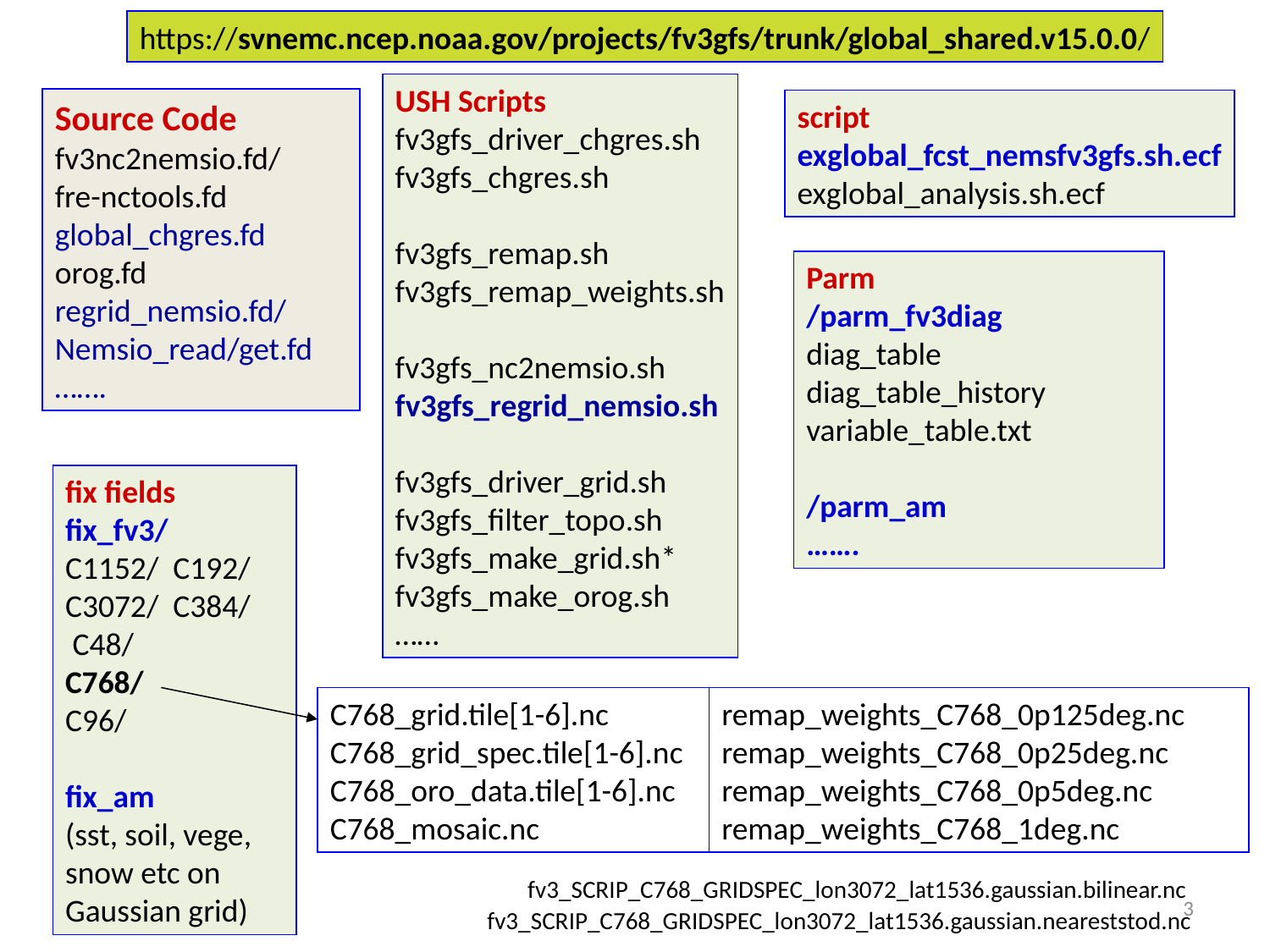

https://svnemc.ncep.noaa.gov/projects/fv3gfs/trunk/global_shared.v15.0.0/
USH Scripts
fv3gfs_driver_chgres.sh
fv3gfs_chgres.sh

fv3gfs_remap.sh
fv3gfs_remap_weights.sh

fv3gfs_nc2nemsio.sh
fv3gfs_regrid_nemsio.sh

fv3gfs_driver_grid.sh
fv3gfs_filter_topo.sh
fv3gfs_make_grid.sh*
fv3gfs_make_orog.sh
……
Source Code
fv3nc2nemsio.fd/
fre-nctools.fd
global_chgres.fd
orog.fd
regrid_nemsio.fd/
Nemsio_read/get.fd
…….
script
exglobal_fcst_nemsfv3gfs.sh.ecf
exglobal_analysis.sh.ecf
Parm
/parm_fv3diag
diag_table
diag_table_history
variable_table.txt

/parm_am
…….
fix fields
fix_fv3/
C1152/  C192/  C3072/  C384/
 C48/
C768/
C96/

fix_am
(sst, soil, vege, snow etc on Gaussian grid)

C768_grid.tile[1-6].nc
C768_grid_spec.tile[1-6].nc
C768_oro_data.tile[1-6].nc
C768_mosaic.nc
remap_weights_C768_0p125deg.nc  remap_weights_C768_0p25deg.nc  remap_weights_C768_0p5deg.nc  remap_weights_C768_1deg.nc
fv3_SCRIP_C768_GRIDSPEC_lon3072_lat1536.gaussian.bilinear.nc
3
fv3_SCRIP_C768_GRIDSPEC_lon3072_lat1536.gaussian.neareststod.nc